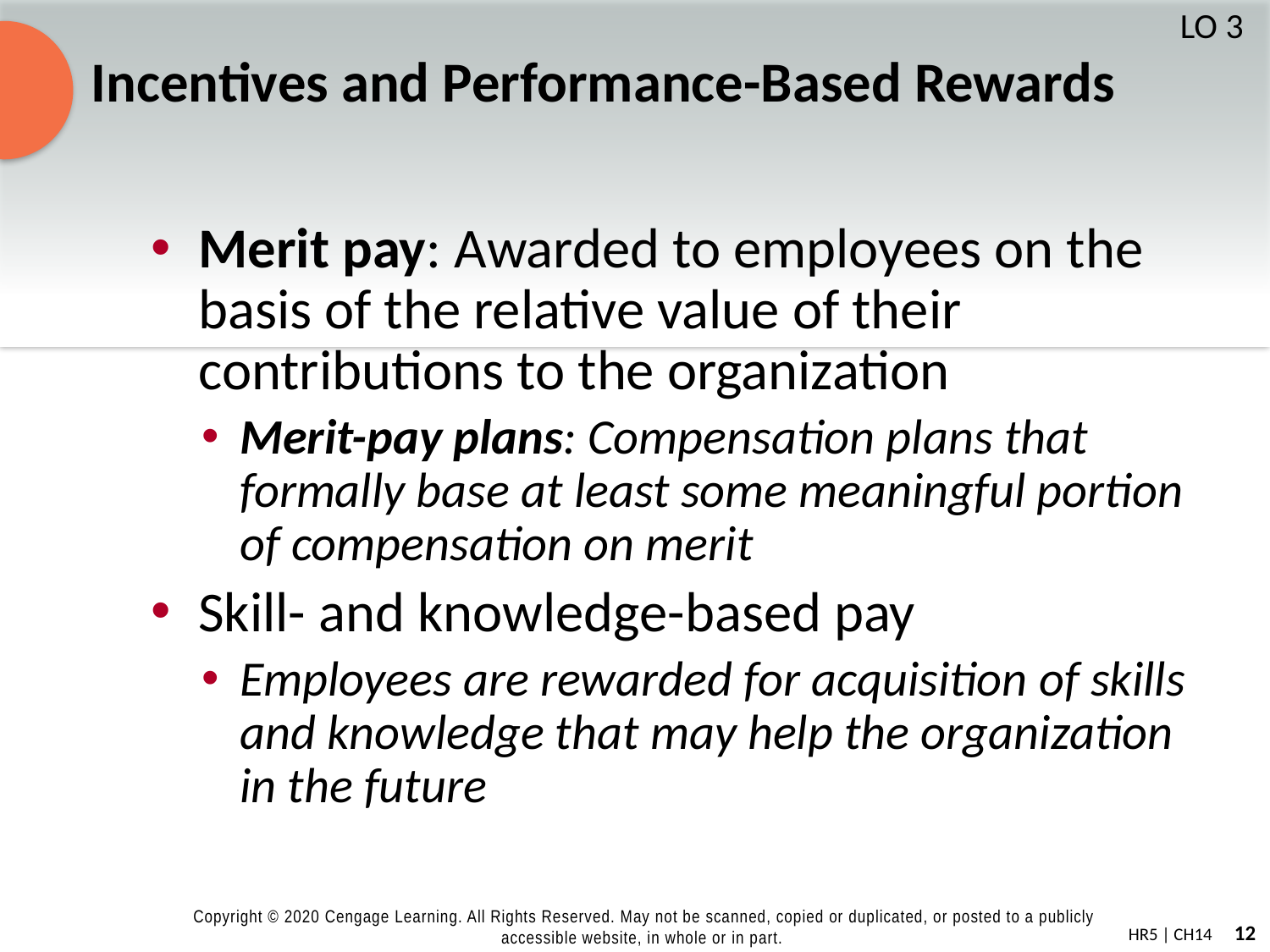

# Incentives and Performance-Based Rewards
LO 3
Merit pay: Awarded to employees on the basis of the relative value of their contributions to the organization
Merit-pay plans: Compensation plans that formally base at least some meaningful portion of compensation on merit
Skill- and knowledge-based pay
Employees are rewarded for acquisition of skills and knowledge that may help the organization in the future